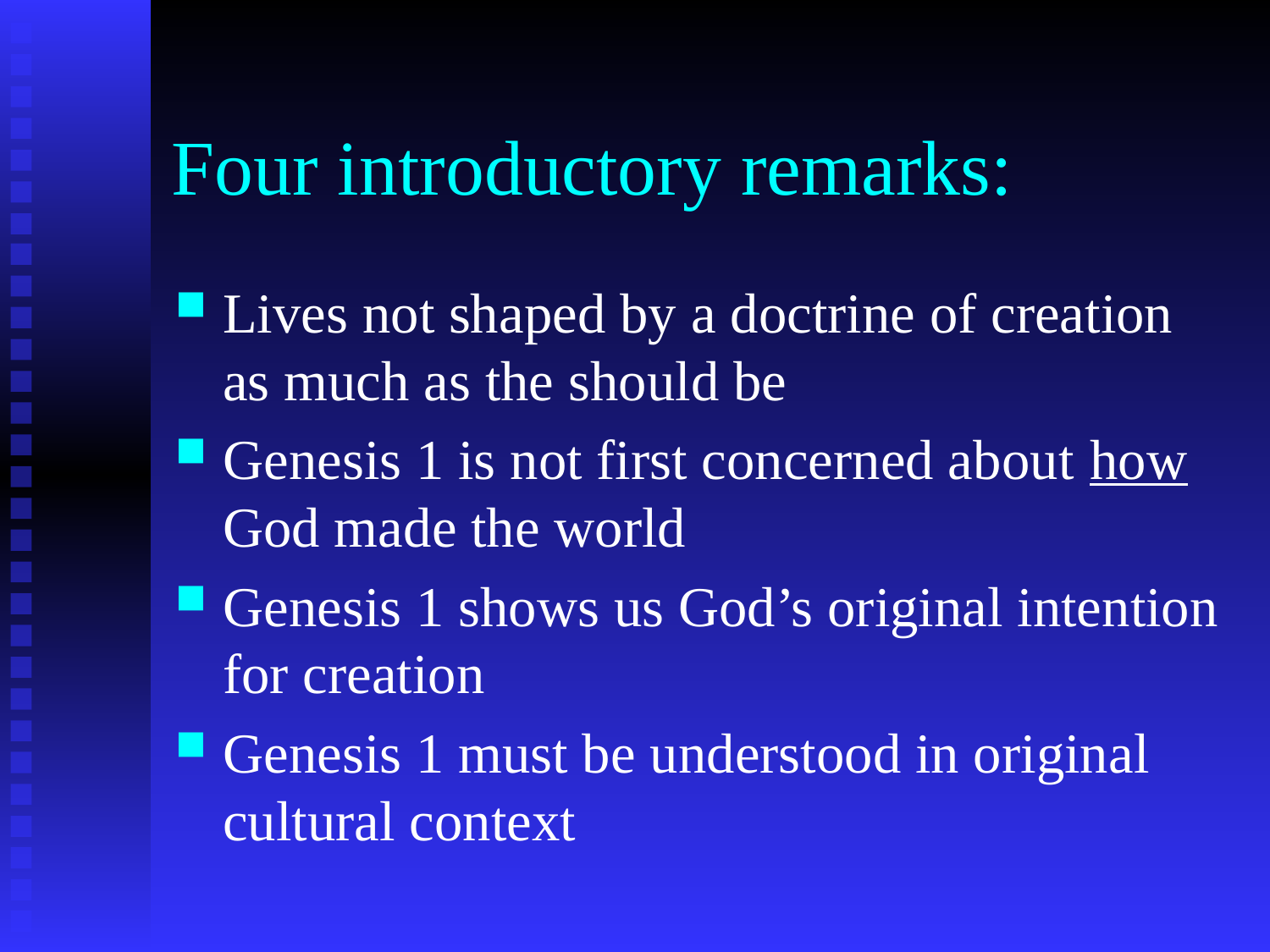

# Four introductory remarks:
Lives not shaped by a doctrine of creation as much as the should be
Genesis 1 is not first concerned about how God made the world
Genesis 1 shows us God’s original intention for creation
Genesis 1 must be understood in original cultural context